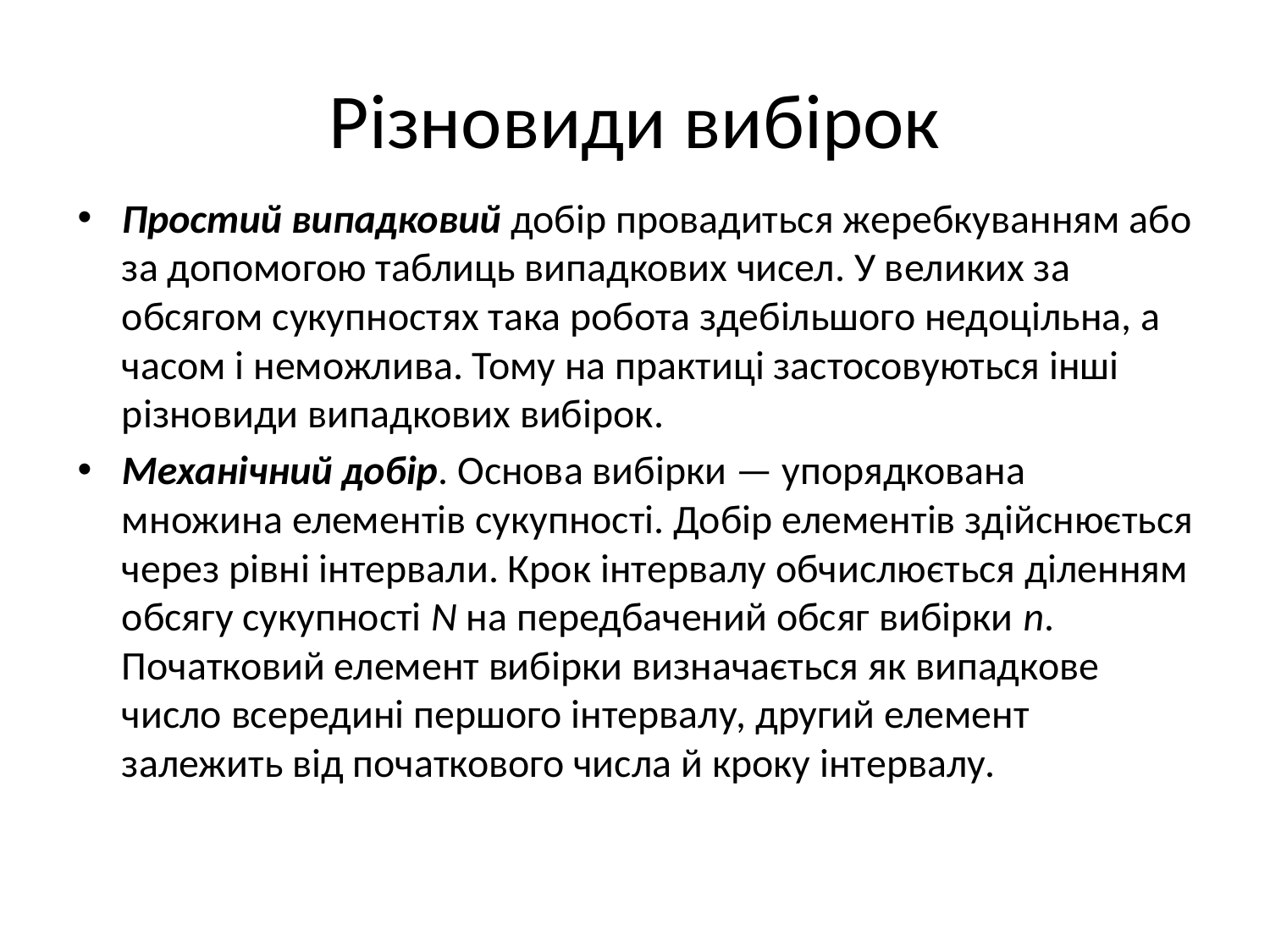

# Різновиди вибірок
Простий випадковий добір провадиться жеребкуванням або за допомогою таблиць випадкових чисел. У великих за обсягом сукупностях така робота здебільшого недоцільна, а часом і неможлива. Тому на практиці застосовуються інші різновиди випадкових вибірок.
Механічний добір. Основа вибірки — упорядкована множина елементів сукупності. Добір елементів здійснюється через рівні інтервали. Крок інтервалу обчислюється діленням обсягу сукупності N на передбачений обсяг вибірки n. Початковий елемент вибірки визначається як випадкове число всередині першого інтервалу, другий елемент залежить від початкового числа й кроку інтервалу.